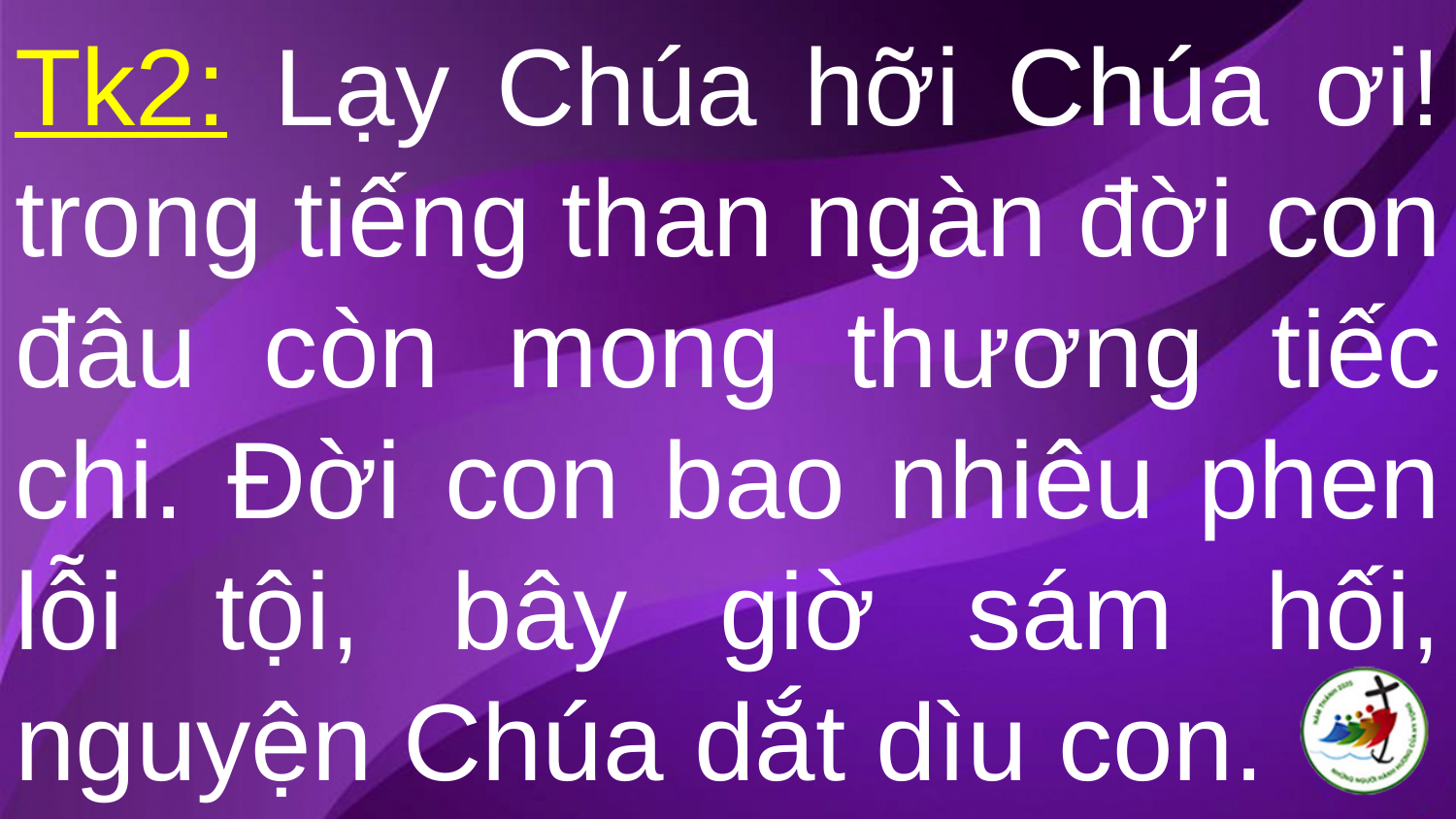

# Tk2: Lạy Chúa hỡi Chúa ơi! trong tiếng than ngàn đời con đâu còn mong thương tiếc chi. Đời con bao nhiêu phen lỗi tội, bây giờ sám hối, nguyện Chúa dắt dìu con.